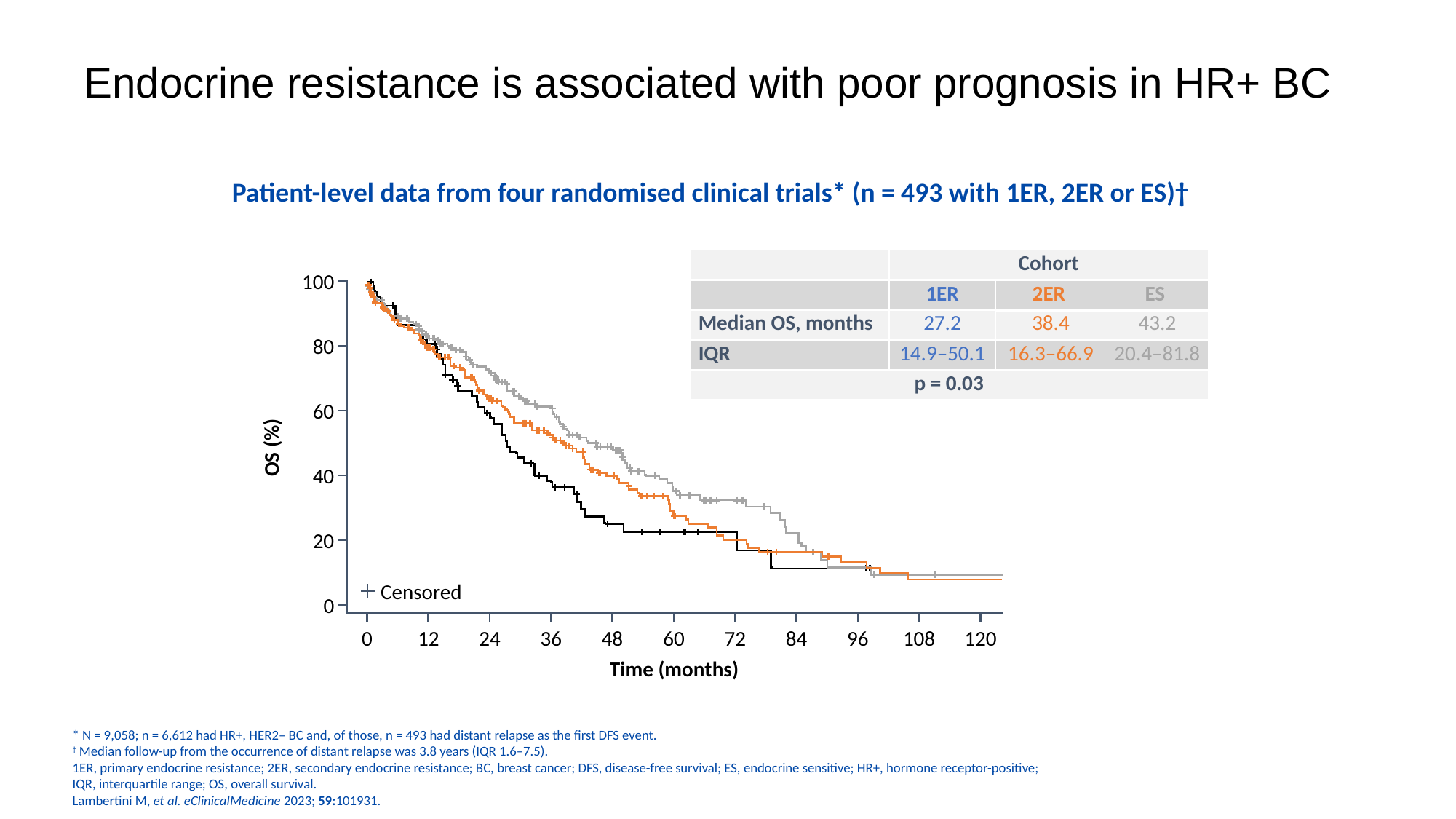

# Endocrine resistance is associated with poor prognosis in HR+ BC
Patient-level data from four randomised clinical trials* (n = 493 with 1ER, 2ER or ES)†
|  | Cohort |  |  |
| --- | --- | --- | --- |
|  | 1ER | 2ER | ES |
| Median OS, months | 27.2 | 38.4 | 43.2 |
| IQR | 14.9–50.1 | 16.3–66.9 | 20.4–81.8 |
| p = 0.03 |  |  |  |
100
80
OS (%)
40
60
20
0
0
12
24
60
72
84
96
108
120
36
48
Time (months)
Censored

* N = 9,058; n = 6,612 had HR+, HER2– BC and, of those, n = 493 had distant relapse as the first DFS event.
† Median follow-up from the occurrence of distant relapse was 3.8 years (IQR 1.6–7.5).
1ER, primary endocrine resistance; 2ER, secondary endocrine resistance; BC, breast cancer; DFS, disease-free survival; ES, endocrine sensitive; HR+, hormone receptor-positive;
IQR, interquartile range; OS, overall survival.
Lambertini M, et al. eClinicalMedicine 2023; 59:101931.